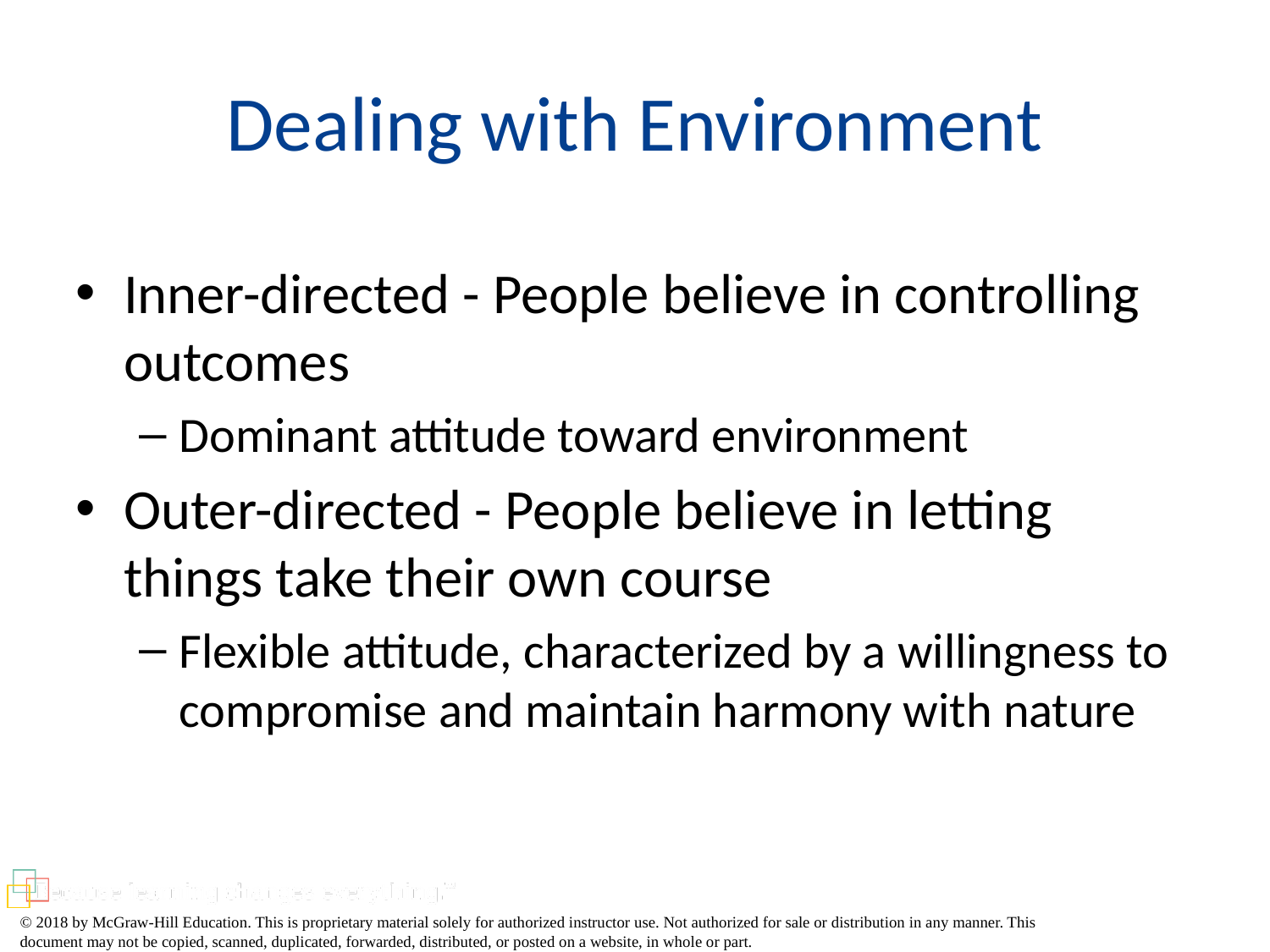

# Dealing with Environment
Inner-directed - People believe in controlling outcomes
Dominant attitude toward environment
Outer-directed - People believe in letting things take their own course
Flexible attitude, characterized by a willingness to compromise and maintain harmony with nature